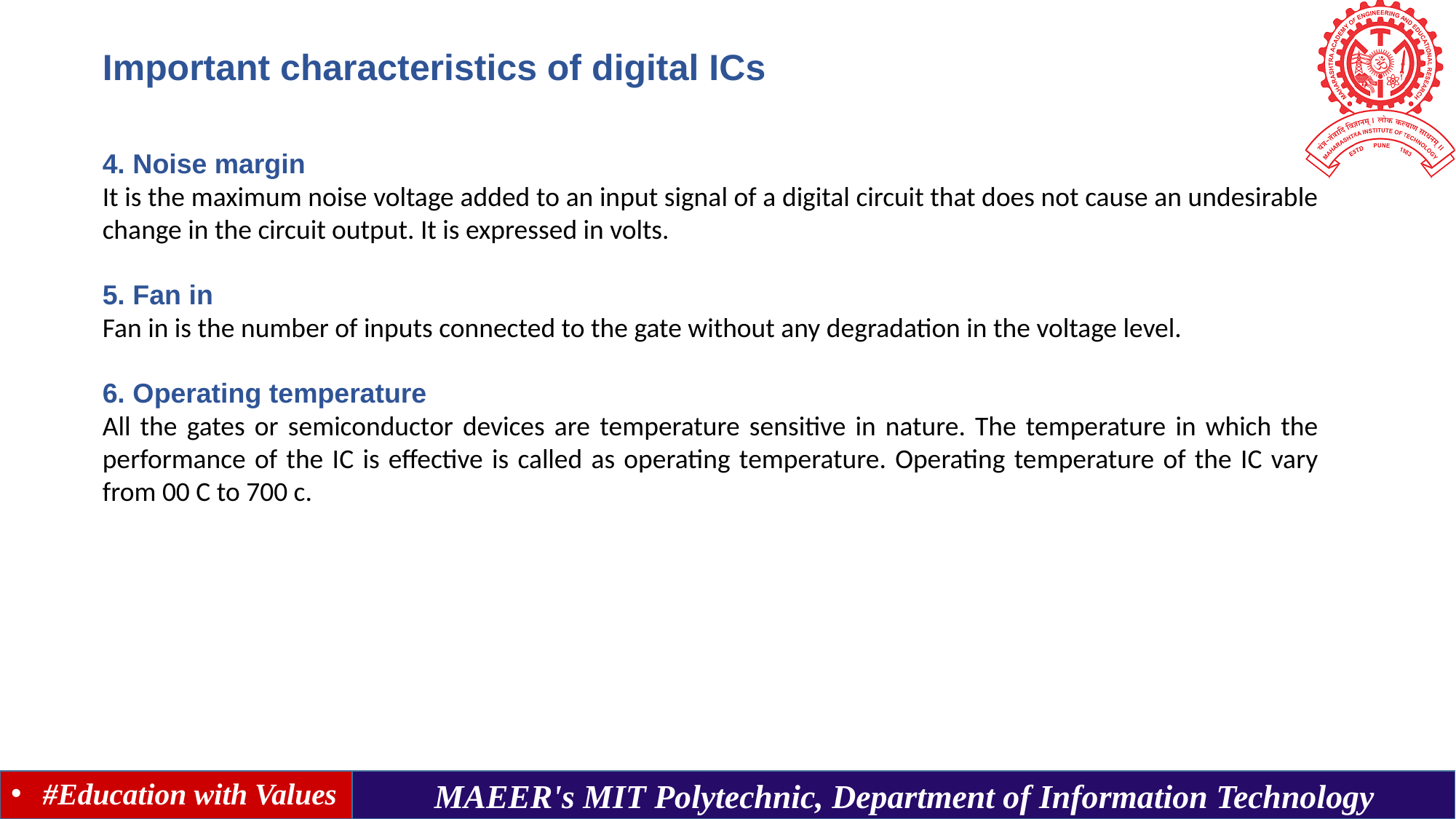

Important characteristics of digital ICs

4. Noise margin
It is the maximum noise voltage added to an input signal of a digital circuit that does not cause an undesirable change in the circuit output. It is expressed in volts.

5. Fan in
Fan in is the number of inputs connected to the gate without any degradation in the voltage level.

6. Operating temperature
All the gates or semiconductor devices are temperature sensitive in nature. The temperature in which the performance of the IC is effective is called as operating temperature. Operating temperature of the IC vary from 00 C to 700 c.
#Education with Values
MAEER's MIT Polytechnic, Department of Information Technology